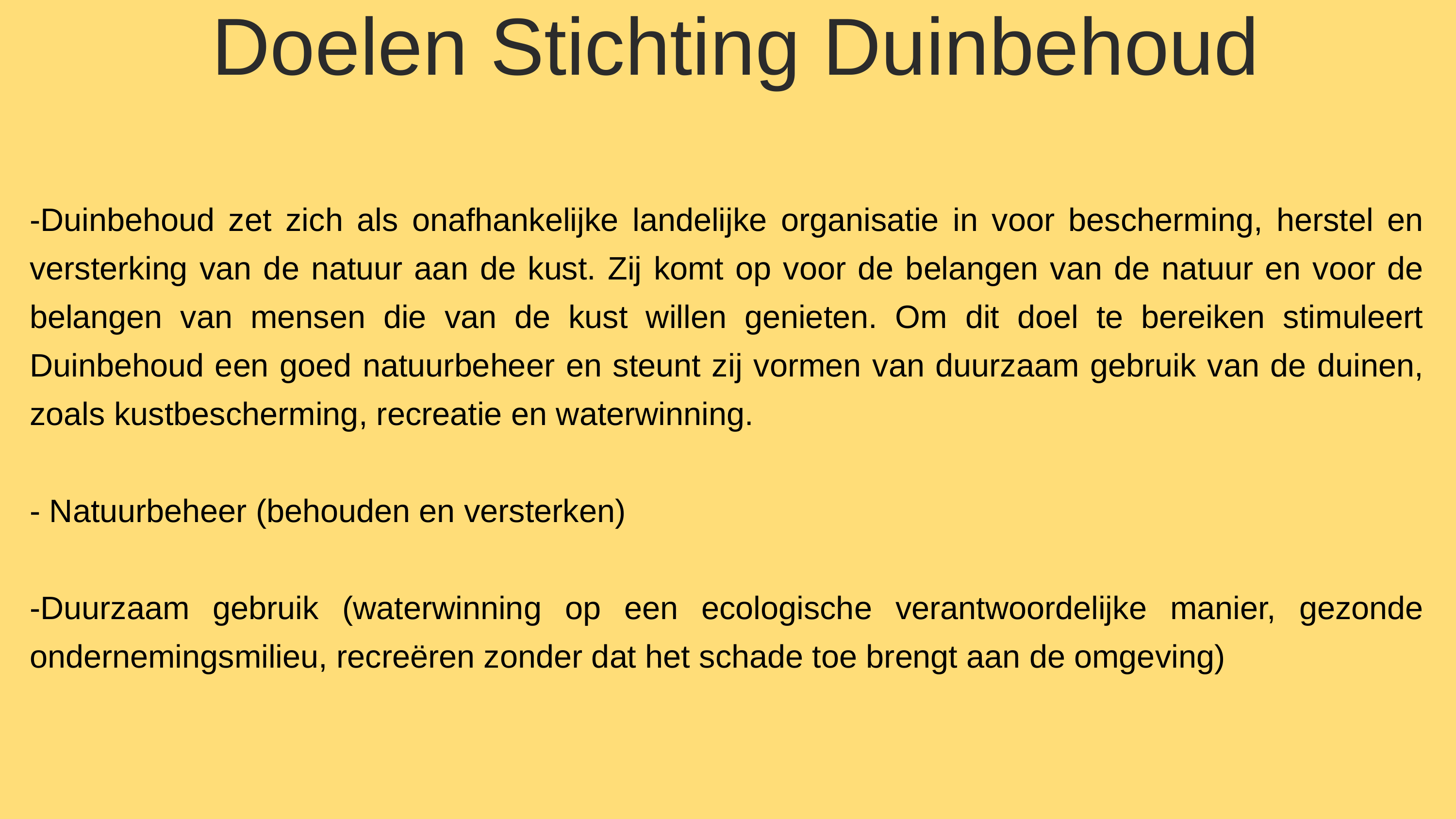

Doelen Stichting Duinbehoud
-Duinbehoud zet zich als onafhankelijke landelijke organisatie in voor bescherming, herstel en versterking van de natuur aan de kust. Zij komt op voor de belangen van de natuur en voor de belangen van mensen die van de kust willen genieten. Om dit doel te bereiken stimuleert Duinbehoud een goed natuurbeheer en steunt zij vormen van duurzaam gebruik van de duinen, zoals kustbescherming, recreatie en waterwinning.

- Natuurbeheer (behouden en versterken)

-Duurzaam gebruik (waterwinning op een ecologische verantwoordelijke manier, gezonde ondernemingsmilieu, recreëren zonder dat het schade toe brengt aan de omgeving)